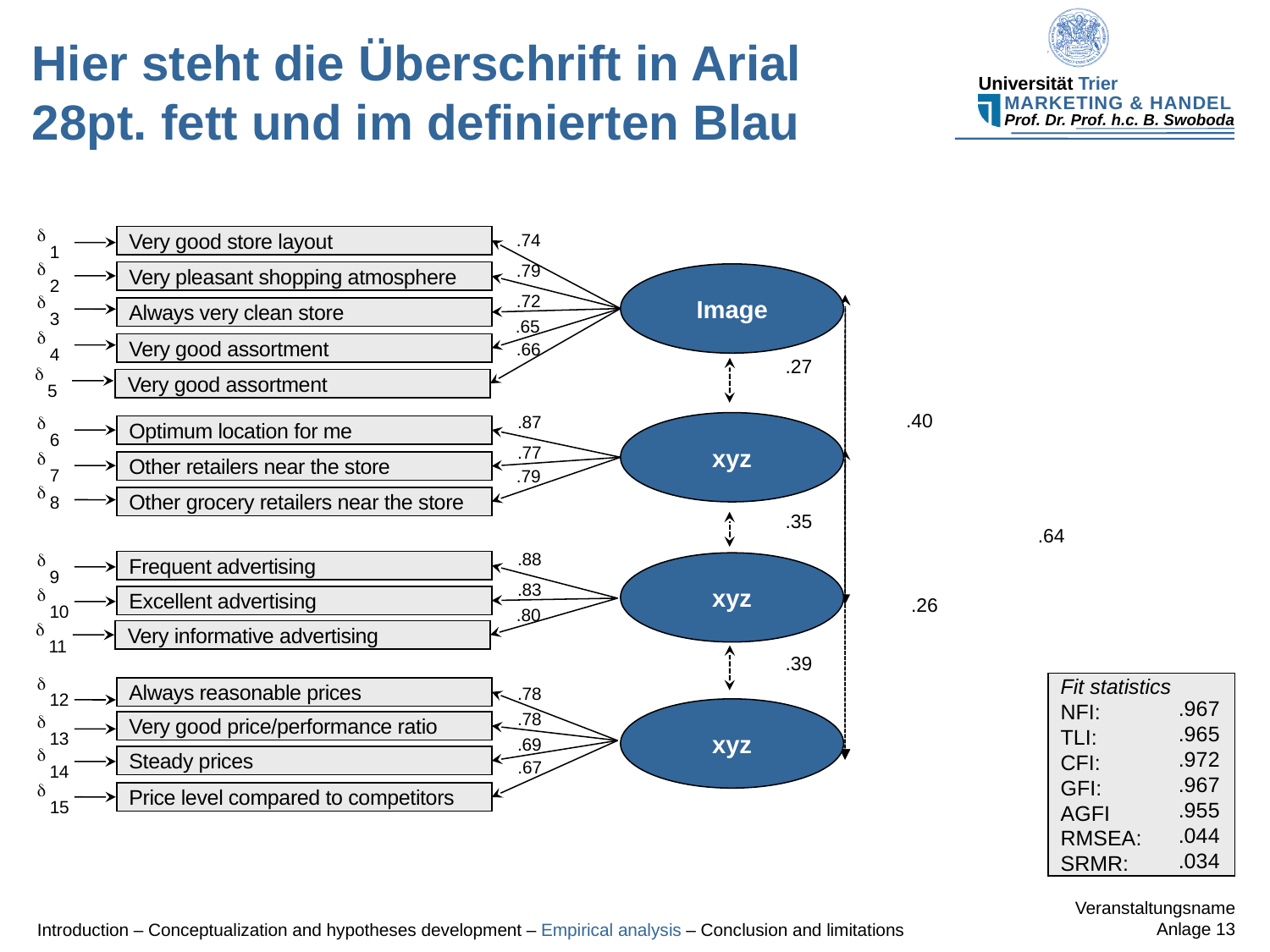

# Hier steht die Überschrift in Arial 28pt. fett und im definierten Blau
δ
1
Very good store layout
.74

δ
2
.79
Very pleasant shopping atmosphere
Image

.72
δ
3
Always very clean store

.65
δ
4
Very good assortment
.66

.27
δ
5
Very good assortment

.40
δ
6
.87
xyz
Optimum location for me

.77
δ
7
Other retailers near the store

.79
δ
8
Other grocery retailers near the store

.35
.64
δ
.88
Frequent advertising
xyz
9

.83
δ
Excellent advertising
.26
10

.80
δ
Very informative advertising

11
.39
δ
Fit statistics
NFI:
TLI:
CFI:
GFI:
AGFI
RMSEA:
SRMR:
Always reasonable prices

.967
.965
.972
.967
.955
.044
.034
.78
12
xyz

.78
δ
Very good price/performance ratio
13

.69
δ
Steady prices
.67
14

δ
15
Price level compared to competitors

Introduction – Conceptualization and hypotheses development – Empirical analysis – Conclusion and limitations